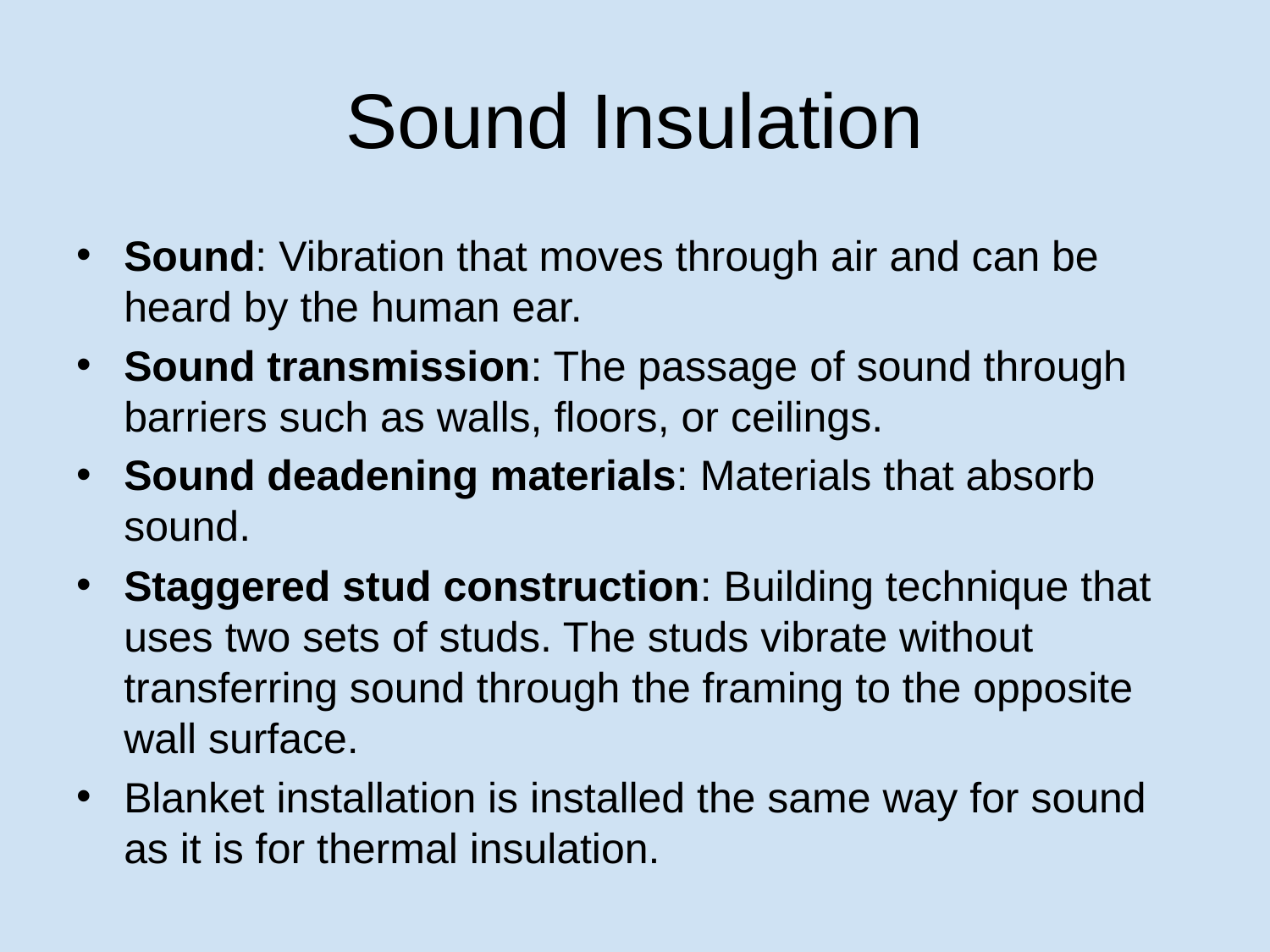

# Sound Insulation
Sound: Vibration that moves through air and can be heard by the human ear.
Sound transmission: The passage of sound through barriers such as walls, floors, or ceilings.
Sound deadening materials: Materials that absorb sound.
Staggered stud construction: Building technique that uses two sets of studs. The studs vibrate without transferring sound through the framing to the opposite wall surface.
Blanket installation is installed the same way for sound as it is for thermal insulation.